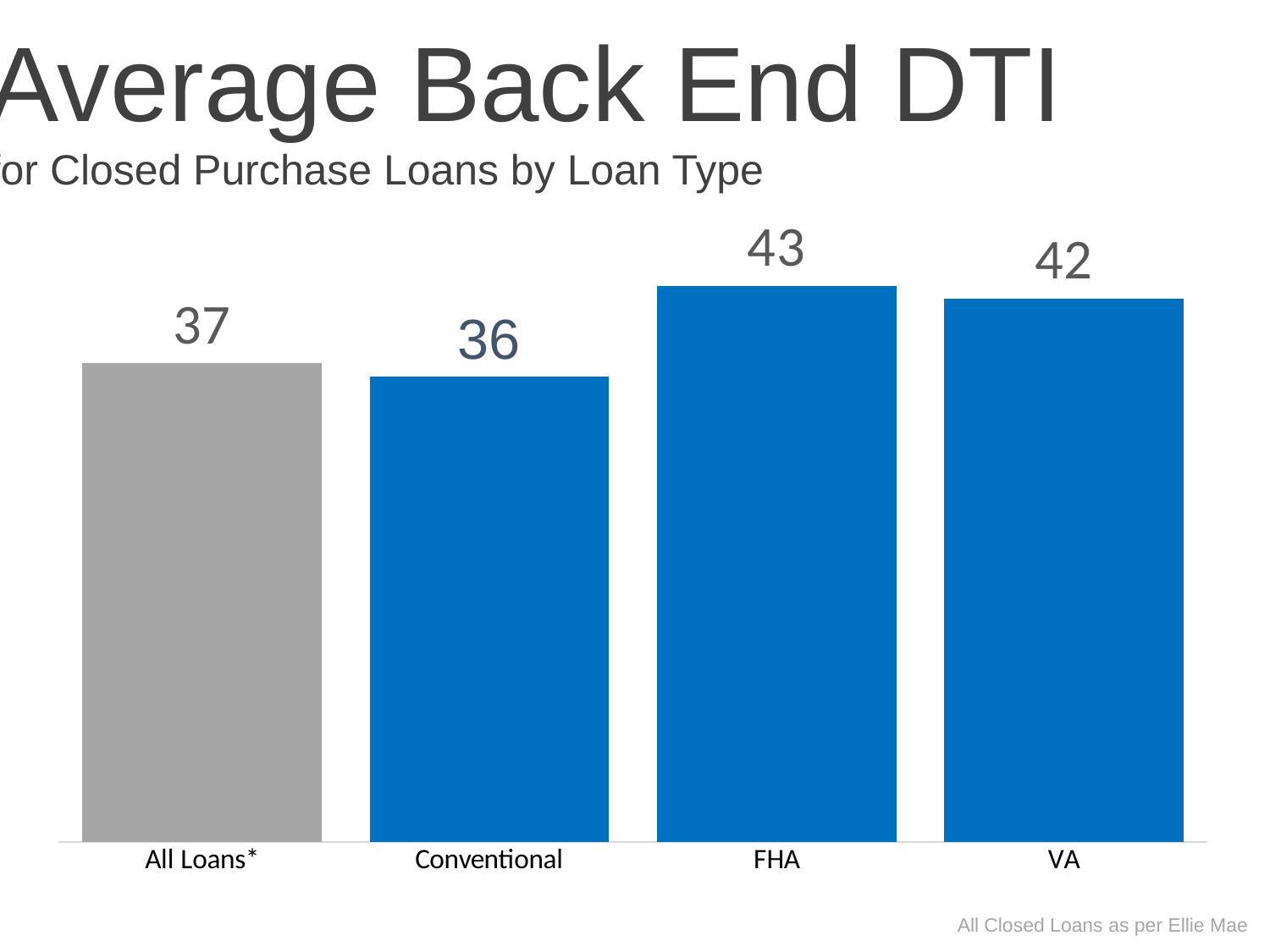

Average Back End DTI
for Closed Purchase Loans by Loan Type

### Chart

| Category | Series 1 |
|---|---|
| All Loans* | 37.0 |
| Conventional | 36.0 |
| FHA | 43.0 |
| VA | 42.0 |
All Closed Loans as per Ellie Mae